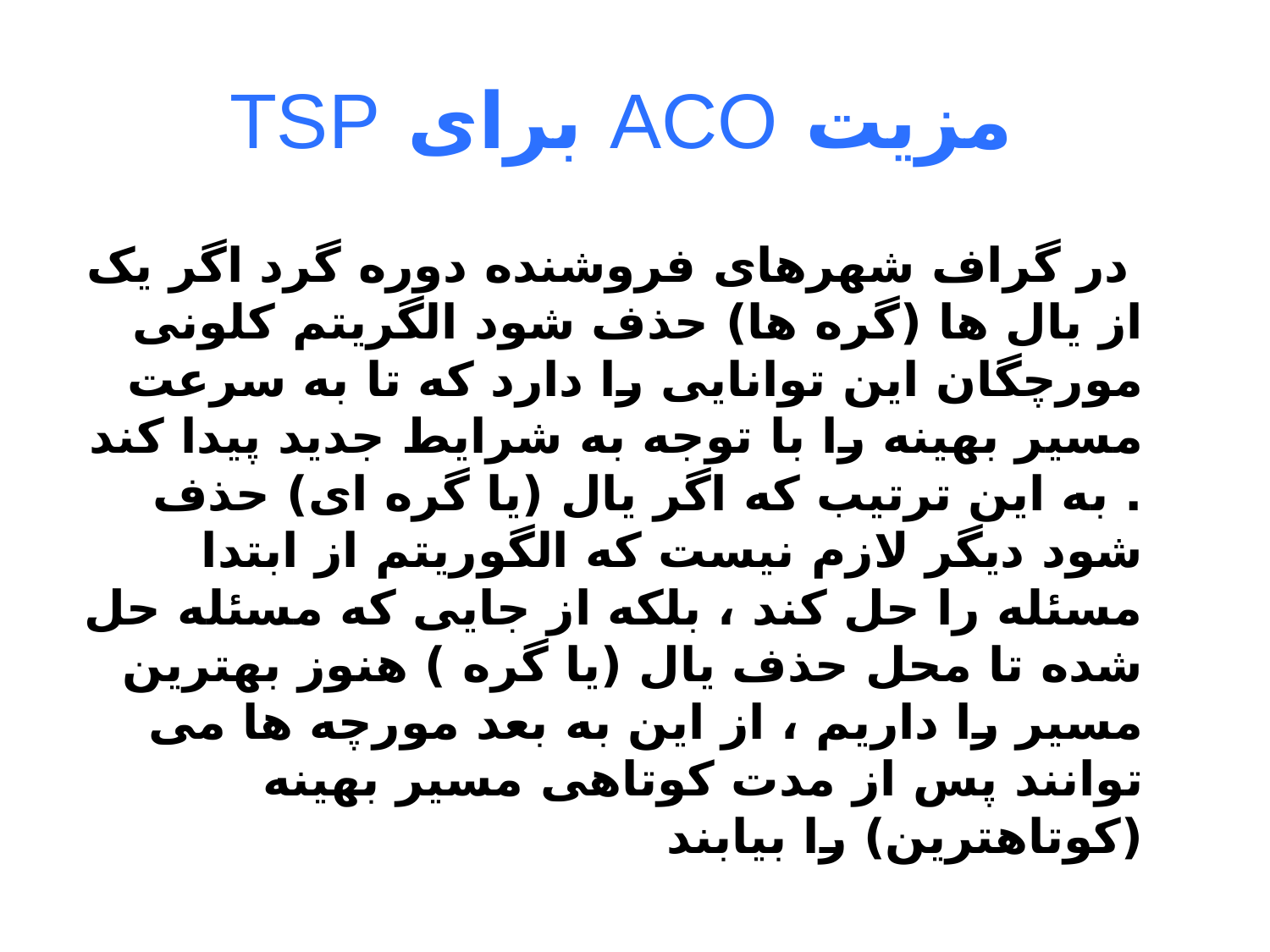

# مزیت ACO برای TSP
   در گراف شهرهای فروشنده دوره گرد اگر یک از یال ها (گره ها) حذف شود الگریتم کلونی مورچگان این توانایی را دارد که تا به سرعت مسیر بهینه را با توجه به شرایط جدید پیدا کند . به این ترتیب که اگر یال (یا گره ای) حذف شود دیگر لازم نیست که الگوریتم از ابتدا مسئله را حل کند ، بلکه از جایی که مسئله حل شده تا محل حذف یال (یا گره ) هنوز بهترین مسیر را داریم ، از این به بعد مورچه ها می توانند پس از مدت کوتاهی مسیر بهینه (کوتاهترین) را بیابند